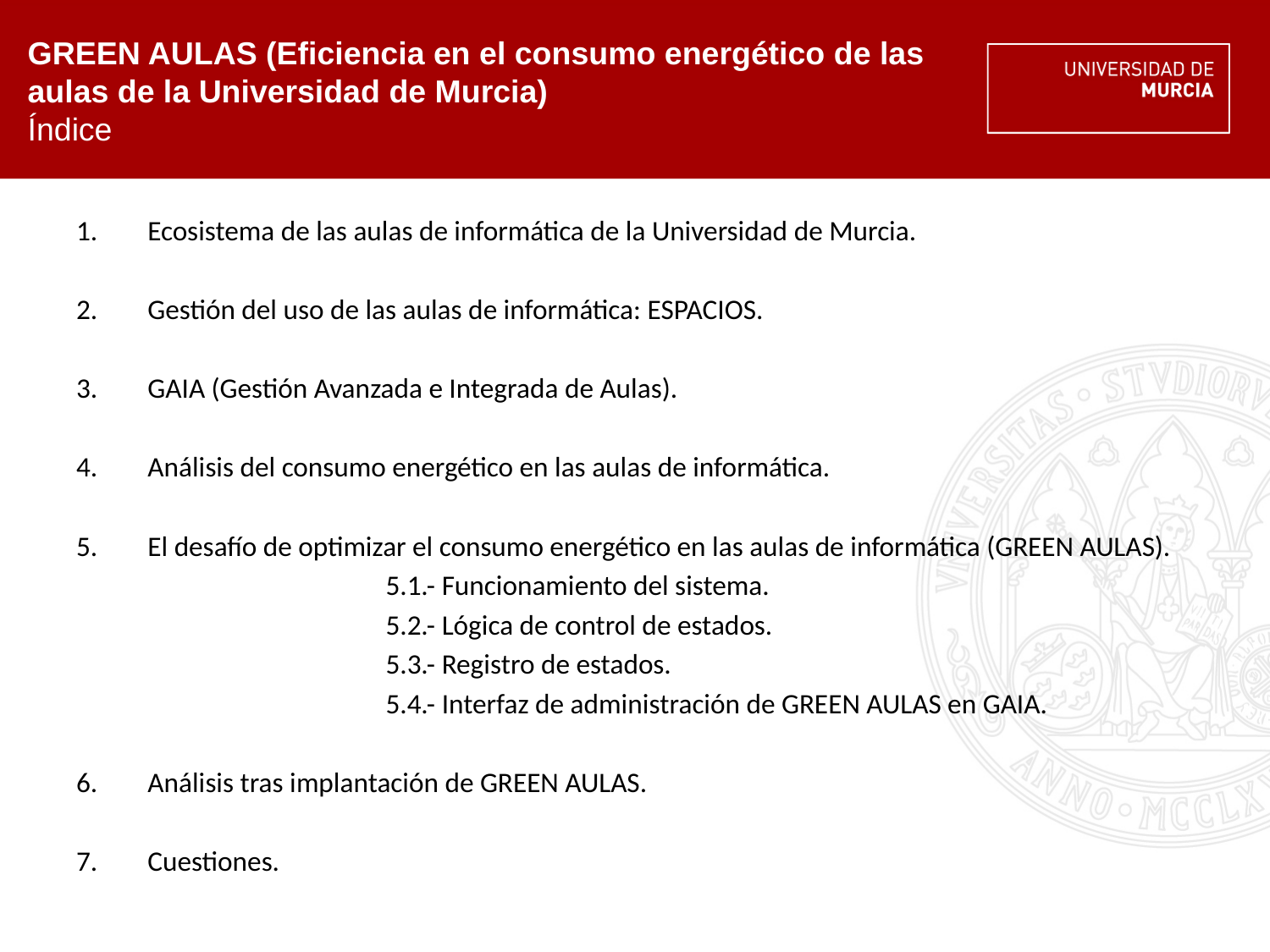

# GREEN AULAS (Eficiencia en el consumo energético de las aulas de la Universidad de Murcia) Índice
Ecosistema de las aulas de informática de la Universidad de Murcia.

Gestión del uso de las aulas de informática: ESPACIOS.

GAIA (Gestión Avanzada e Integrada de Aulas).

Análisis del consumo energético en las aulas de informática.

El desafío de optimizar el consumo energético en las aulas de informática (GREEN AULAS).
		5.1.- Funcionamiento del sistema.
		5.2.- Lógica de control de estados.
		5.3.- Registro de estados.
		5.4.- Interfaz de administración de GREEN AULAS en GAIA.

Análisis tras implantación de GREEN AULAS.

Cuestiones.